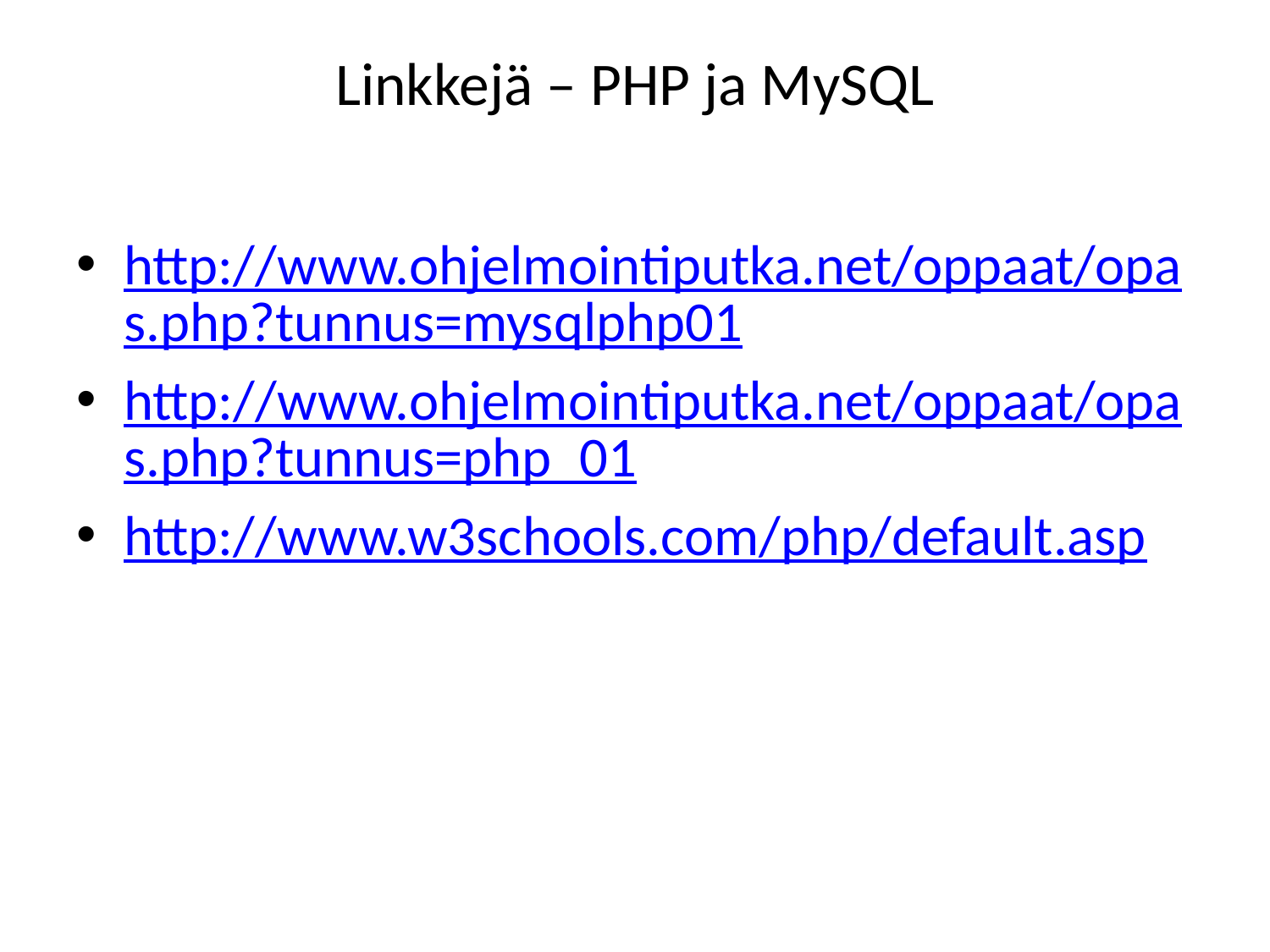

# Linkkejä – PHP ja MySQL
http://www.ohjelmointiputka.net/oppaat/opas.php?tunnus=mysqlphp01
http://www.ohjelmointiputka.net/oppaat/opas.php?tunnus=php_01
http://www.w3schools.com/php/default.asp